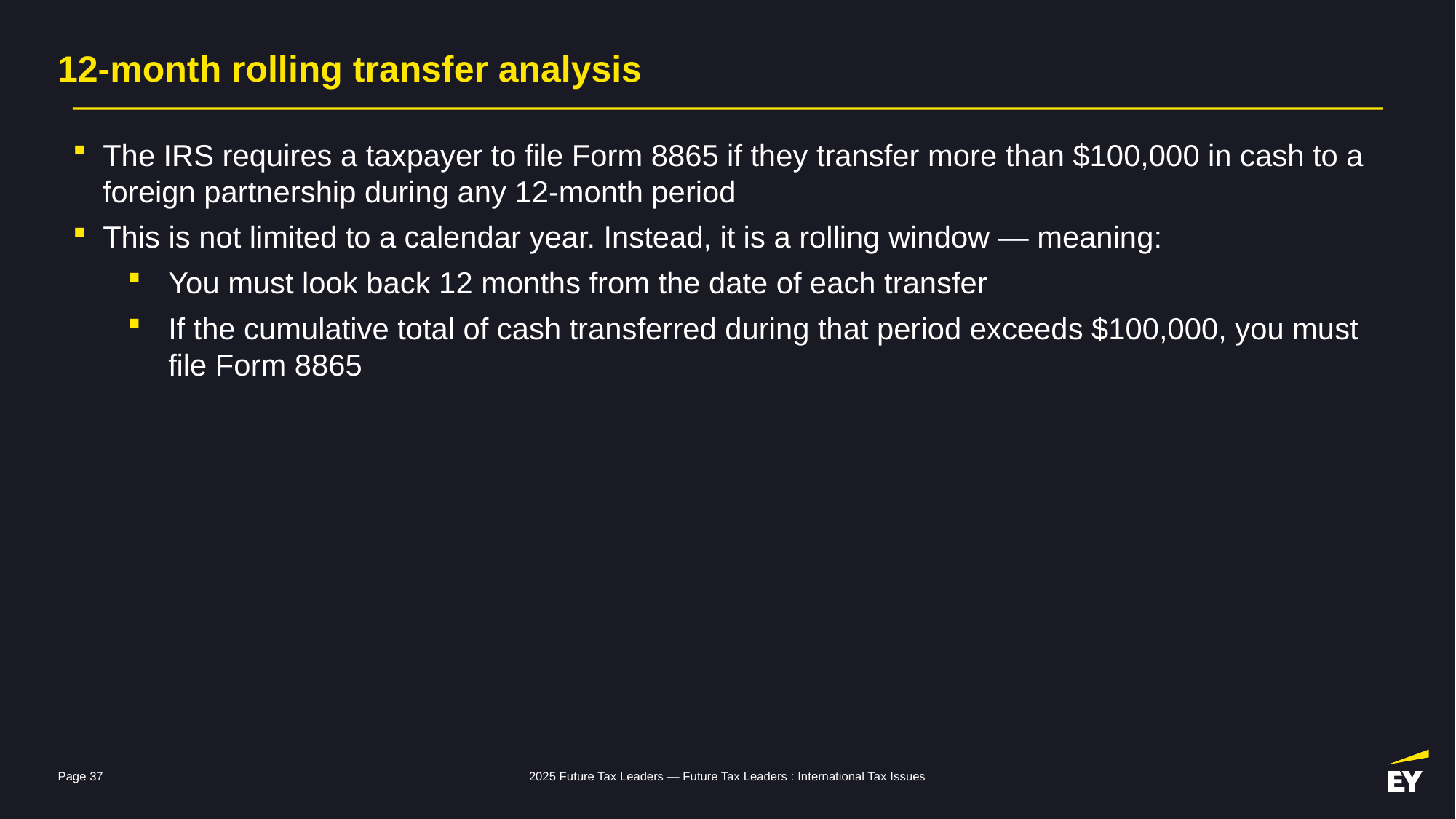

# 12-month rolling transfer analysis
The IRS requires a taxpayer to file Form 8865 if they transfer more than $100,000 in cash to a foreign partnership during any 12-month period
This is not limited to a calendar year. Instead, it is a rolling window — meaning:
You must look back 12 months from the date of each transfer
If the cumulative total of cash transferred during that period exceeds $100,000, you must file Form 8865

Page 37